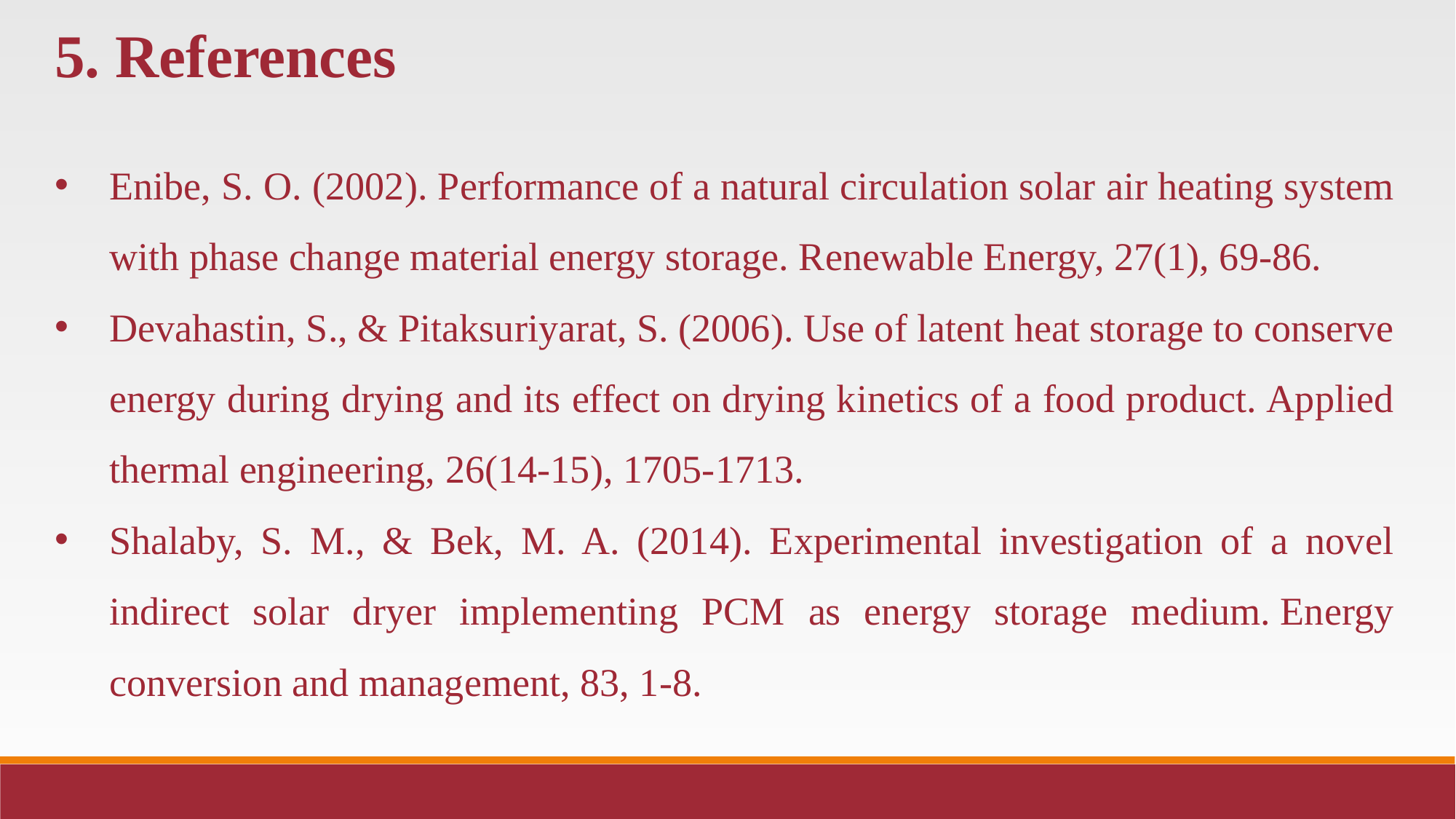

5. References

Enibe, S. O. (2002). Performance of a natural circulation solar air heating system with phase change material energy storage. Renewable Energy, 27(1), 69-86.‏
Devahastin, S., & Pitaksuriyarat, S. (2006). Use of latent heat storage to conserve energy during drying and its effect on drying kinetics of a food product. Applied thermal engineering, 26(14-15), 1705-1713.‏
Shalaby, S. M., & Bek, M. A. (2014). Experimental investigation of a novel indirect solar dryer implementing PCM as energy storage medium. Energy conversion and management, 83, 1-8.‏